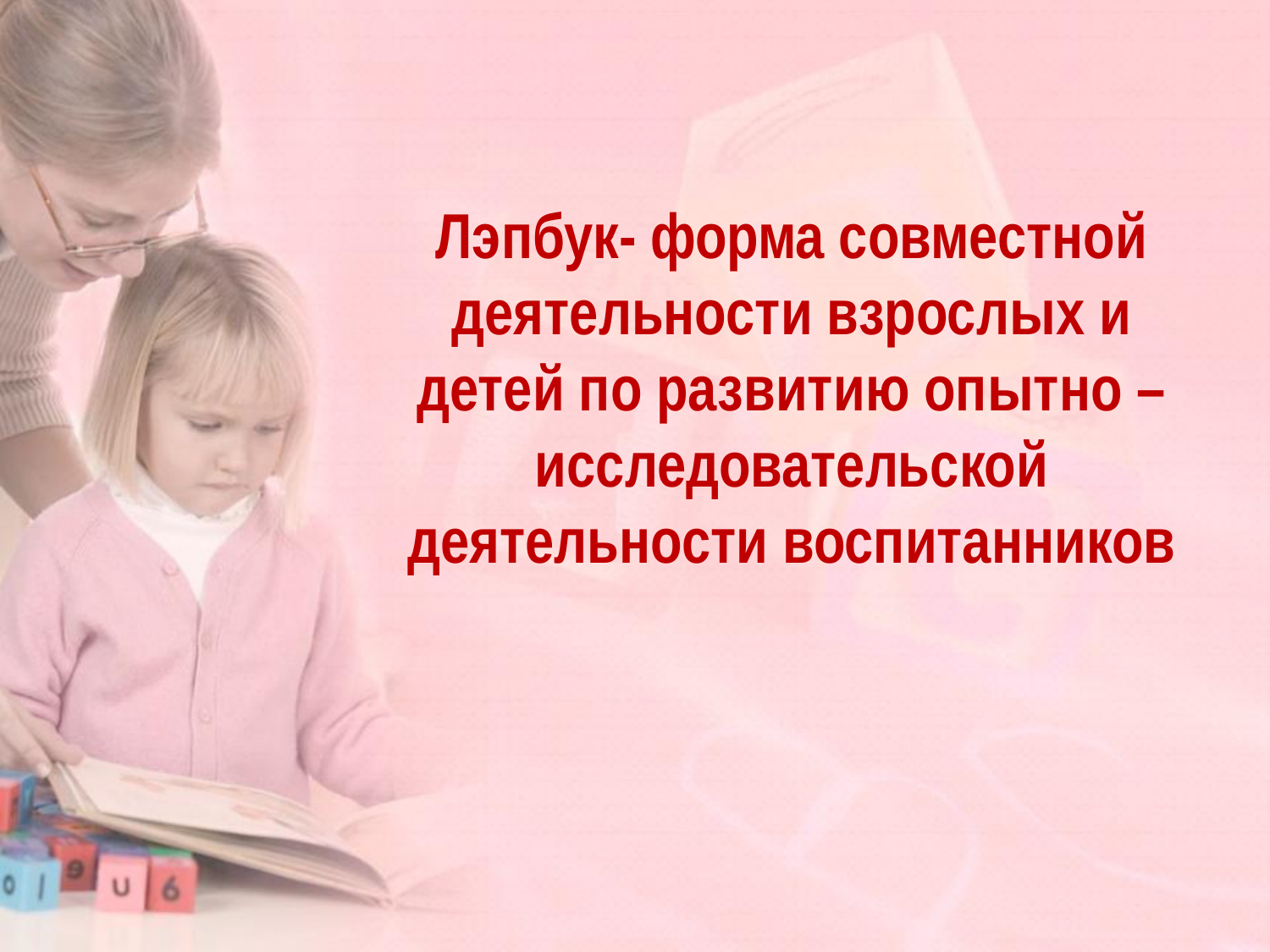

Лэпбук- форма совместной деятельности взрослых и детей по развитию опытно – исследовательской деятельности воспитанников